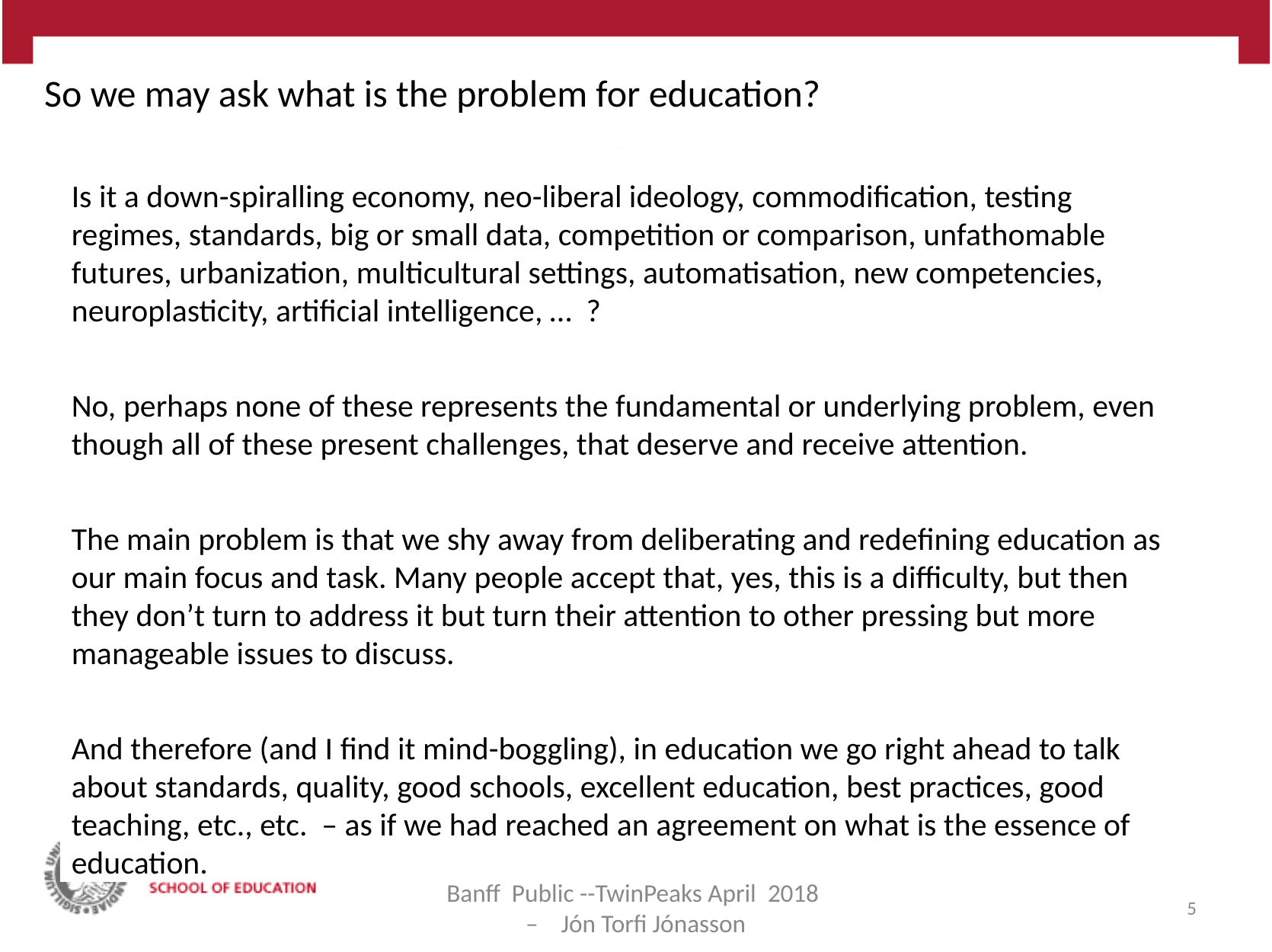

# So we may ask what is the problem for education?
Is it a down-spiralling economy, neo-liberal ideology, commodification, testing regimes, standards, big or small data, competition or comparison, unfathomable futures, urbanization, multicultural settings, automatisation, new competencies, neuroplasticity, artificial intelligence, …  ?

No, perhaps none of these represents the fundamental or underlying problem, even though all of these present challenges, that deserve and receive attention.

The main problem is that we shy away from deliberating and redefining education as our main focus and task. Many people accept that, yes, this is a difficulty, but then they don’t turn to address it but turn their attention to other pressing but more manageable issues to discuss.

And therefore (and I find it mind-boggling), in education we go right ahead to talk about standards, quality, good schools, excellent education, best practices, good teaching, etc., etc.  – as if we had reached an agreement on what is the essence of education.
Banff  Public --TwinPeaks April  2018  –    Jón Torfi Jónasson
5